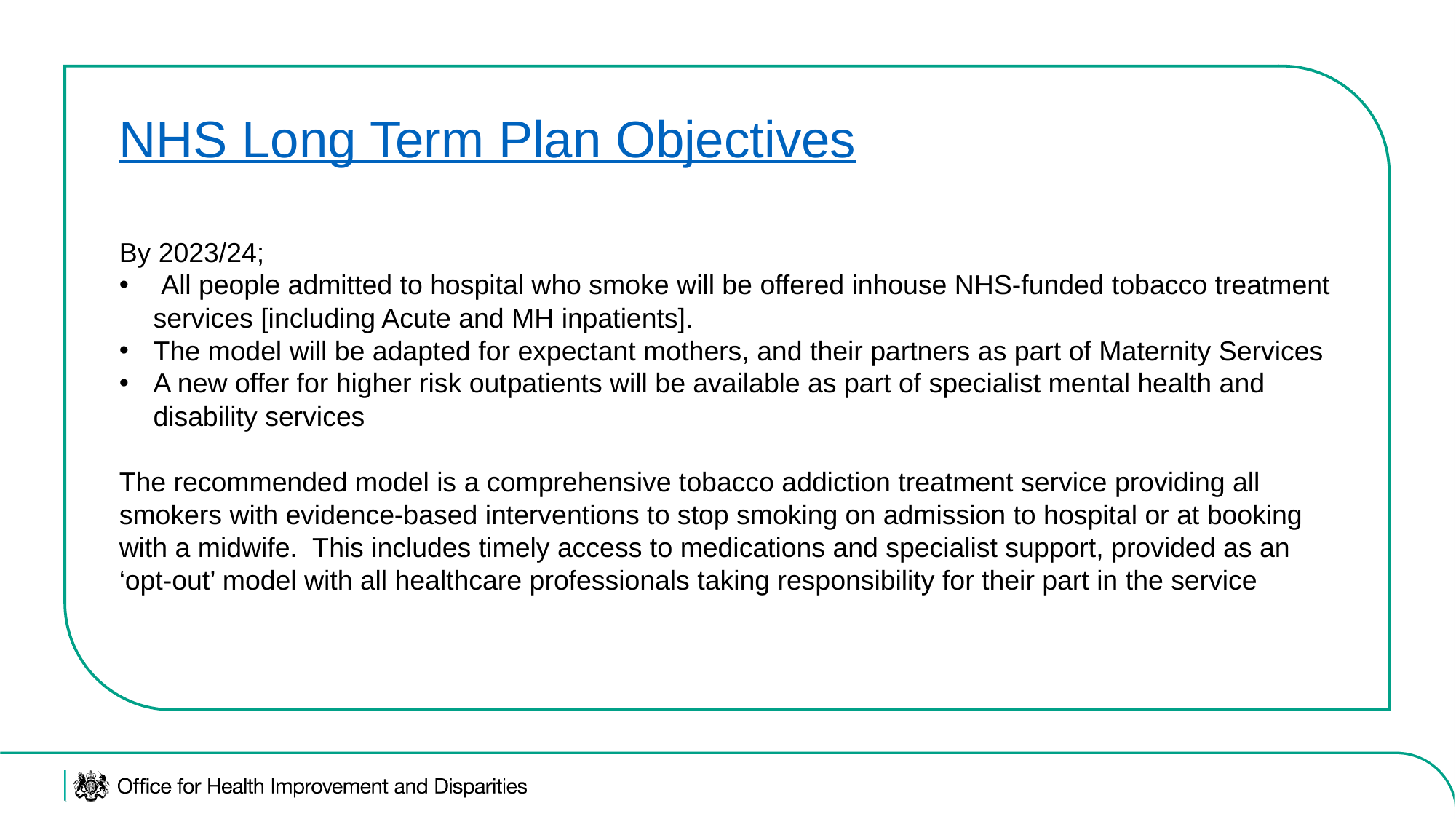

NHS Long Term Plan Objectives
By 2023/24;
 All people admitted to hospital who smoke will be offered inhouse NHS-funded tobacco treatment services [including Acute and MH inpatients].
The model will be adapted for expectant mothers, and their partners as part of Maternity Services
A new offer for higher risk outpatients will be available as part of specialist mental health and disability services

The recommended model is a comprehensive tobacco addiction treatment service providing all smokers with evidence-based interventions to stop smoking on admission to hospital or at booking with a midwife.  This includes timely access to medications and specialist support, provided as an ‘opt-out’ model with all healthcare professionals taking responsibility for their part in the service